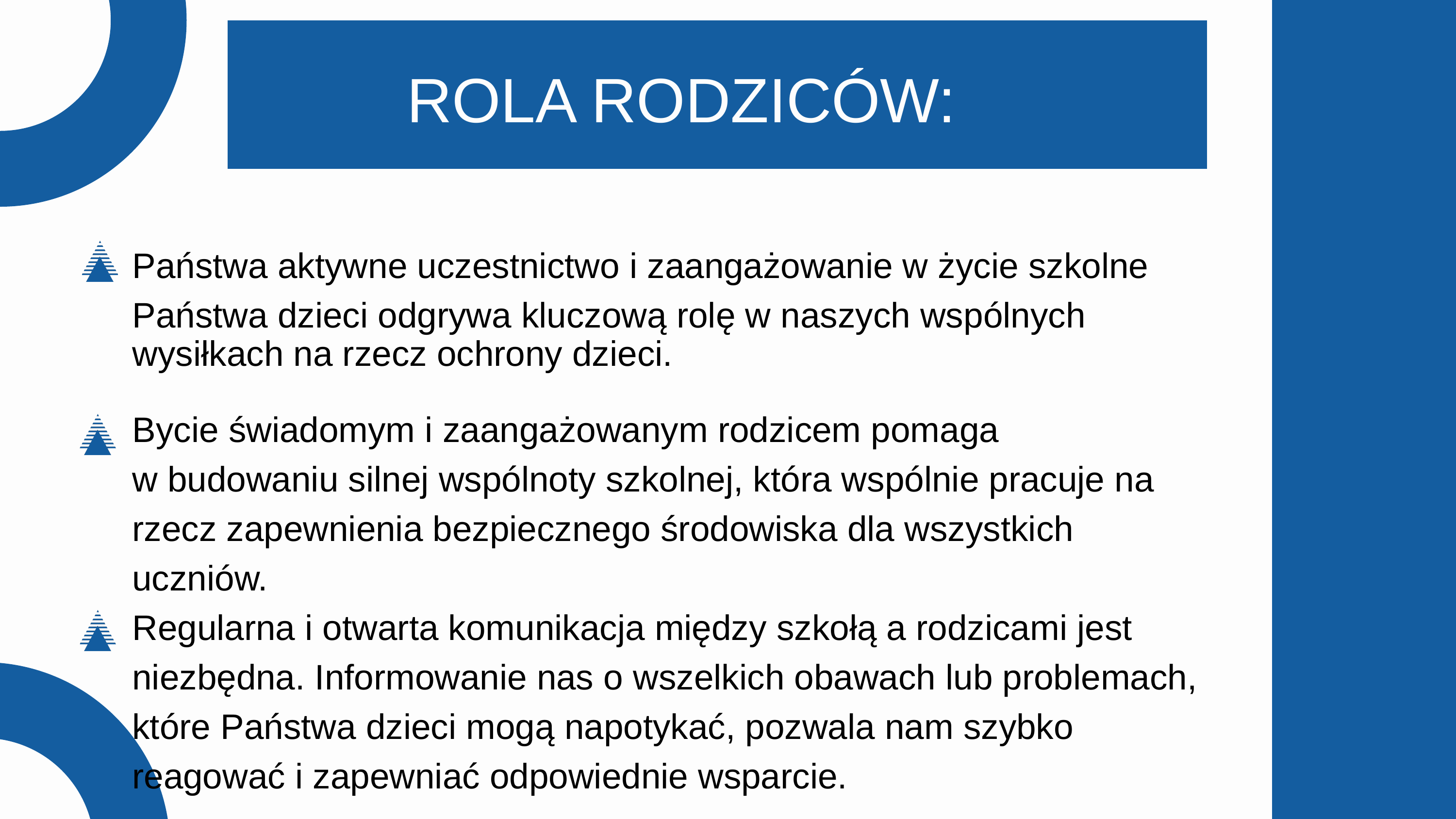

ROLA RODZICÓW:
Państwa aktywne uczestnictwo i zaangażowanie w życie szkolne
Państwa dzieci odgrywa kluczową rolę w naszych wspólnych
wysiłkach na rzecz ochrony dzieci.

Bycie świadomym i zaangażowanym rodzicem pomaga
w budowaniu silnej wspólnoty szkolnej, która wspólnie pracuje na
rzecz zapewnienia bezpiecznego środowiska dla wszystkich
uczniów.
Regularna i otwarta komunikacja między szkołą a rodzicami jest
niezbędna. Informowanie nas o wszelkich obawach lub problemach,
które Państwa dzieci mogą napotykać, pozwala nam szybko reagować i zapewniać odpowiednie wsparcie.